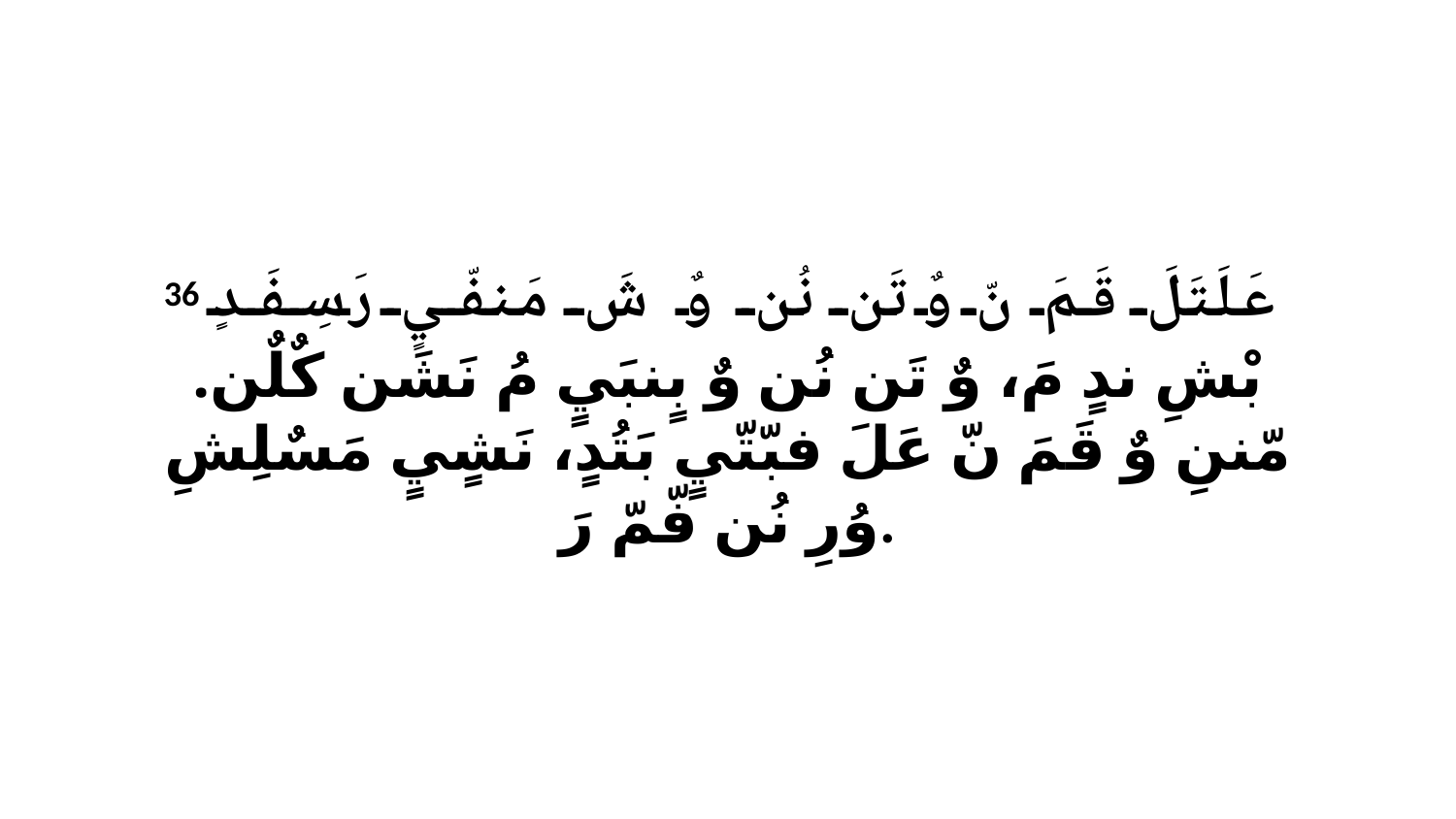

36 عَلَتَلَ قَمَ نّ وٌ تَن نُن وٌ شَ مَنفّيٍ رَ سِفَدٍ بْشِ ندٍ مَ، وٌ تَن نُن وٌ بٍنبَيٍ مُ نَشَن كٌلٌن. مّننِ وٌ قَمَ نّ عَلَ فبّتّيٍ بَتُدٍ، نَشٍيٍ مَسٌلِشِ وُرِ نُن فّمّ رَ.